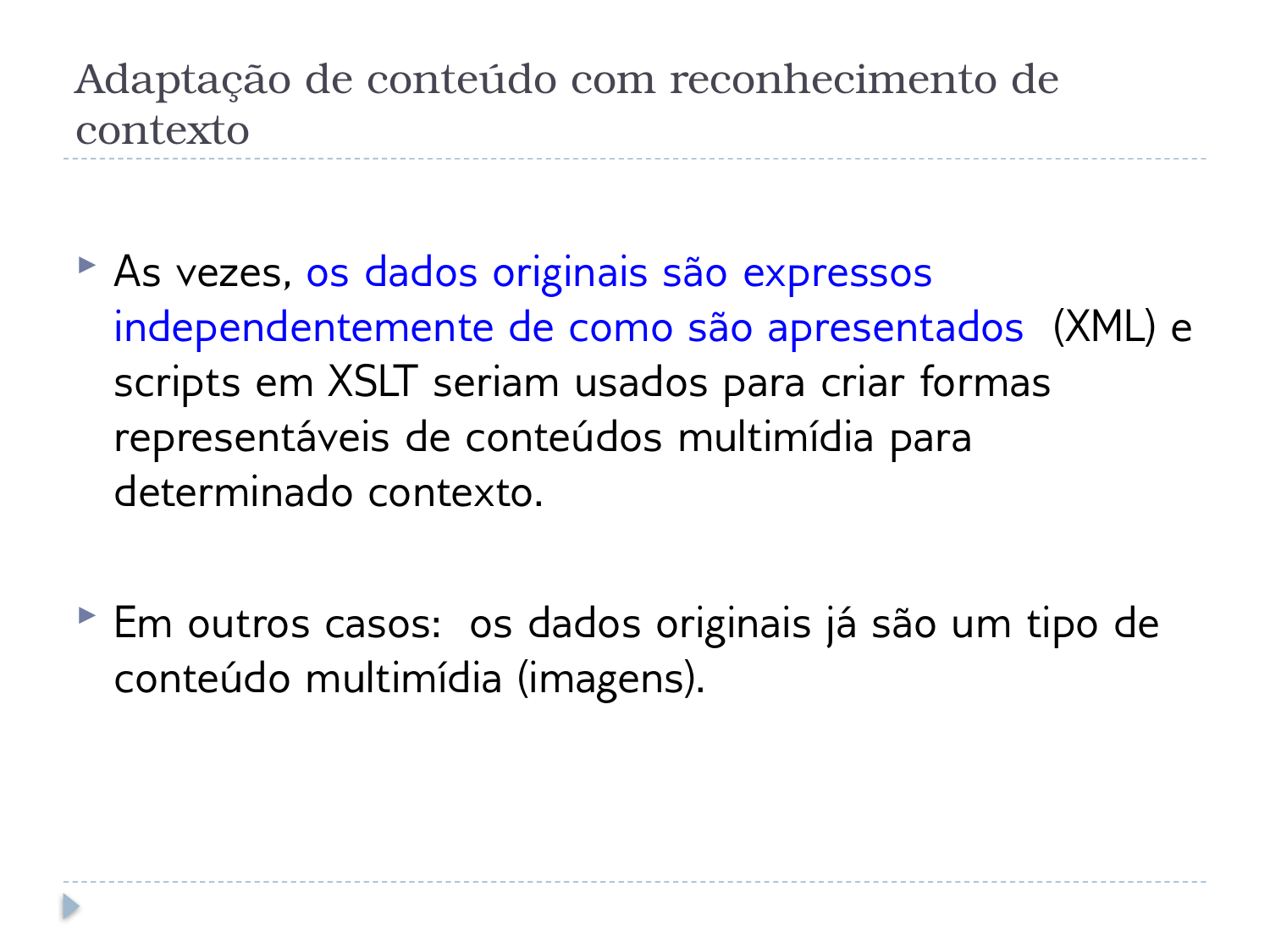

# Adaptação de conteúdo com reconhecimento de contexto

As vezes, os dados originais são expressos independentemente de como são apresentados  (XML) e scripts em XSLT seriam usados para criar formas representáveis de conteúdos multimídia para determinado contexto.

Em outros casos:  os dados originais já são um tipo de conteúdo multimídia (imagens).